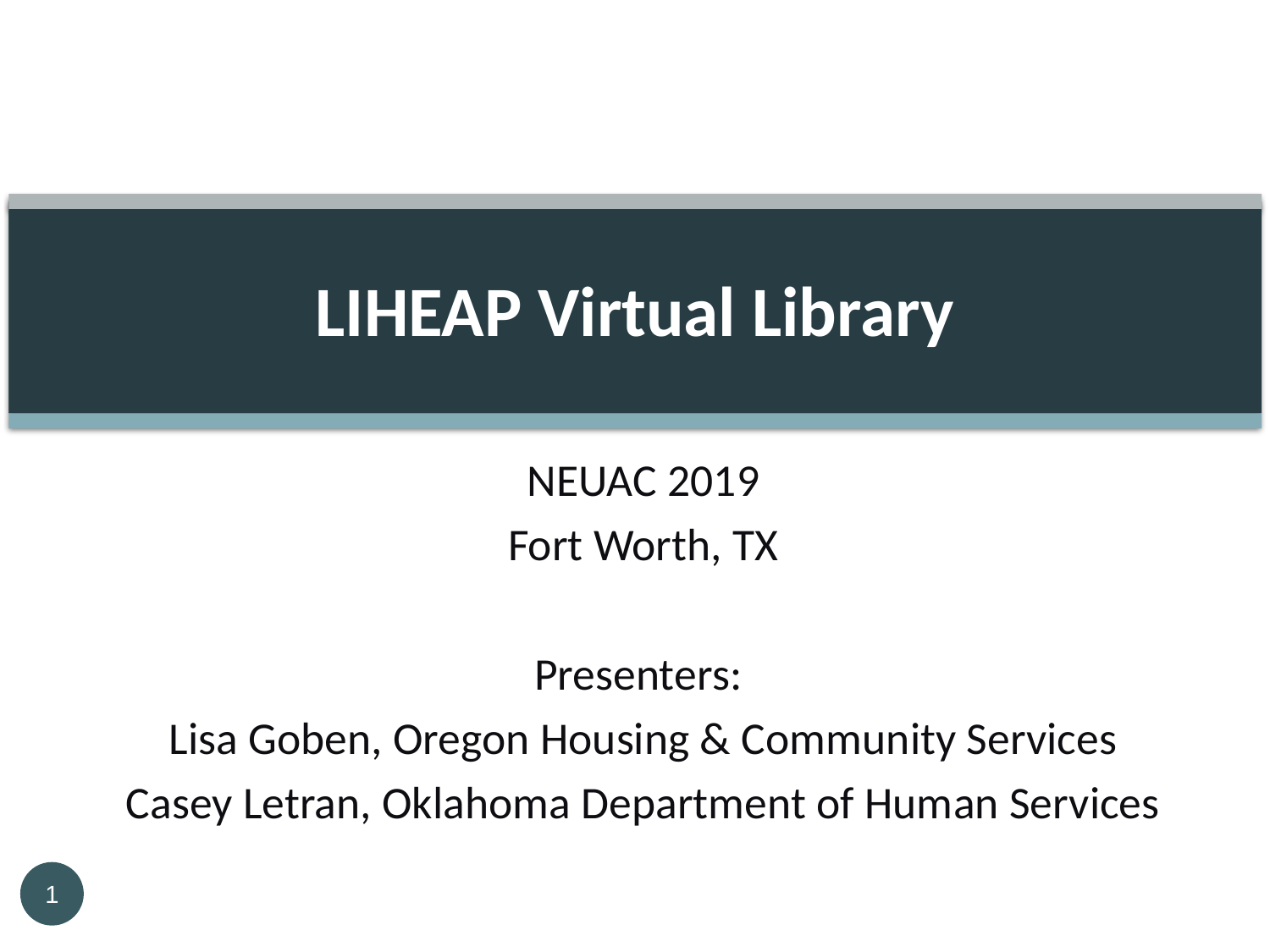

# LIHEAP Virtual Library
NEUAC 2019
Fort Worth, TX

Presenters:
Lisa Goben, Oregon Housing & Community Services
Casey Letran, Oklahoma Department of Human Services
1